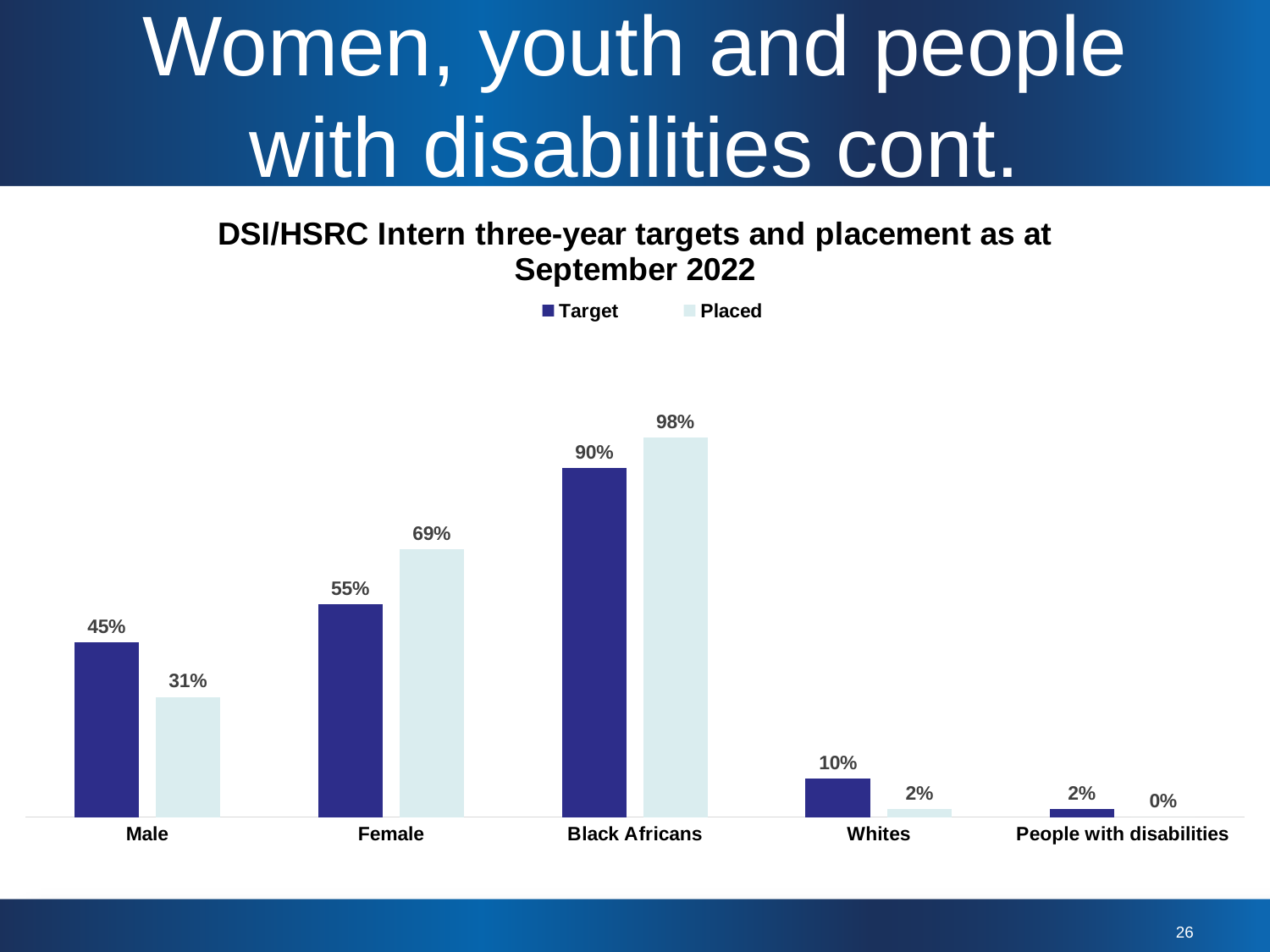

# Women, youth and people with disabilities cont.

### Chart: DSI/HSRC Intern three-year targets and placement as at September 2022

| Category | Target | Placed |
|---|---|---|
| Male | 0.45 | 0.31000000000000005 |
| Female | 0.55 | 0.6900000000000001 |
| Black Africans | 0.9 | 0.98 |
| Whites | 0.1 | 0.020000000000000004 |
| People with disabilities | 0.020000000000000004 | 0.0 |
26